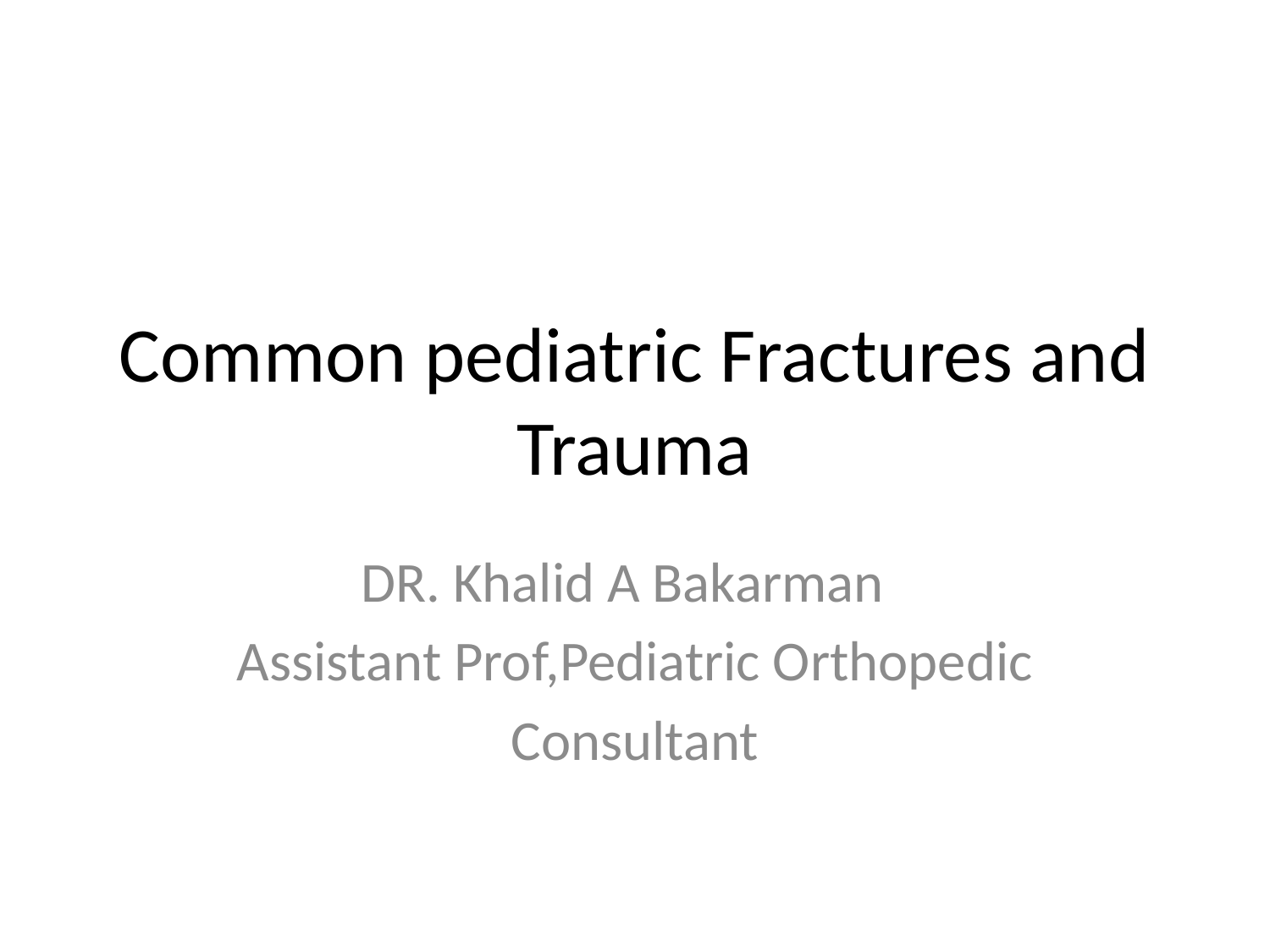

# Common pediatric Fractures and Trauma
DR. Khalid A Bakarman
Assistant Prof,Pediatric Orthopedic
Consultant